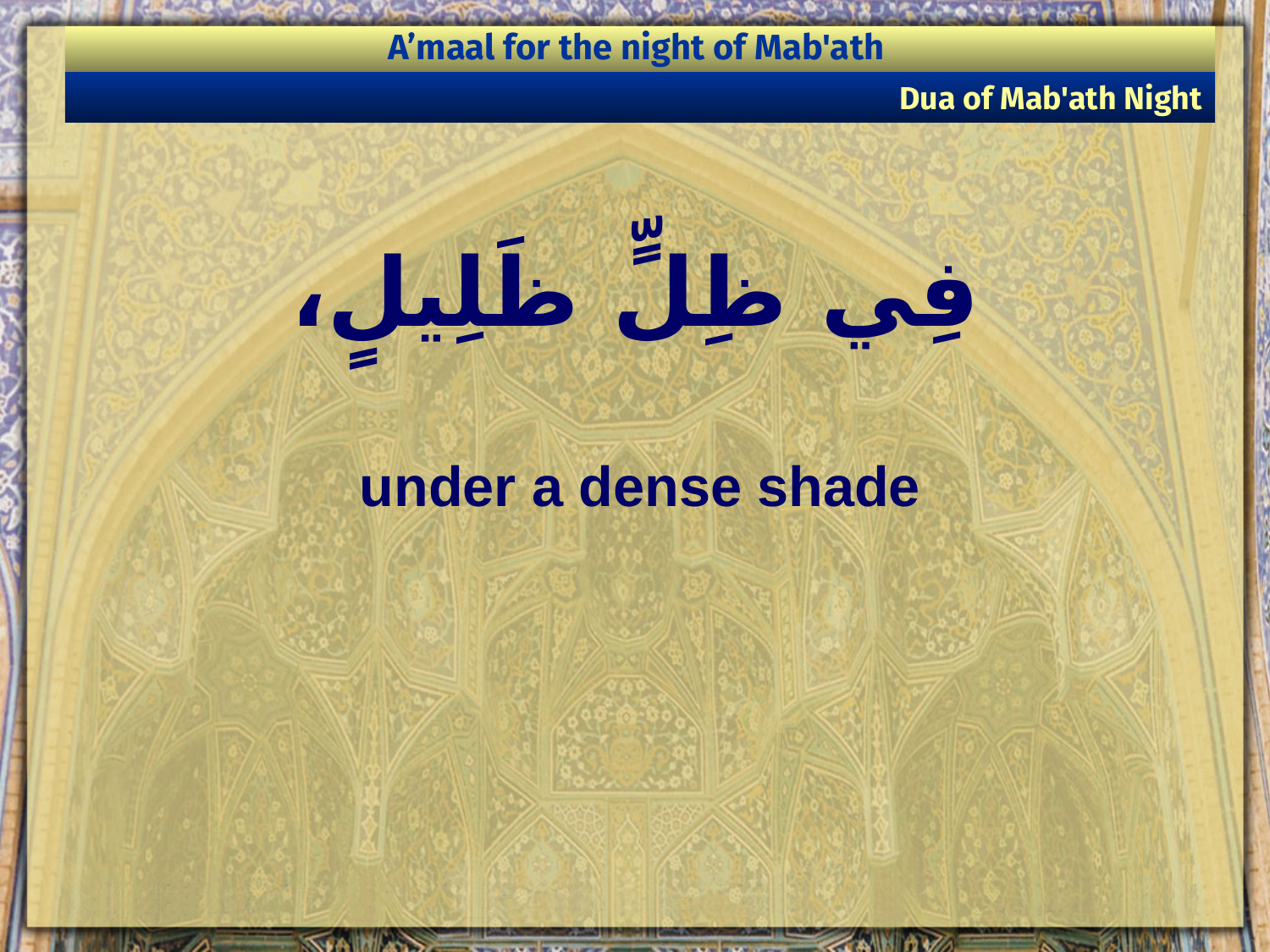

A’maal for the night of Mab'ath
Dua of Mab'ath Night
# فِي ظِلٍّ ظَلِيلٍ،
under a dense shade